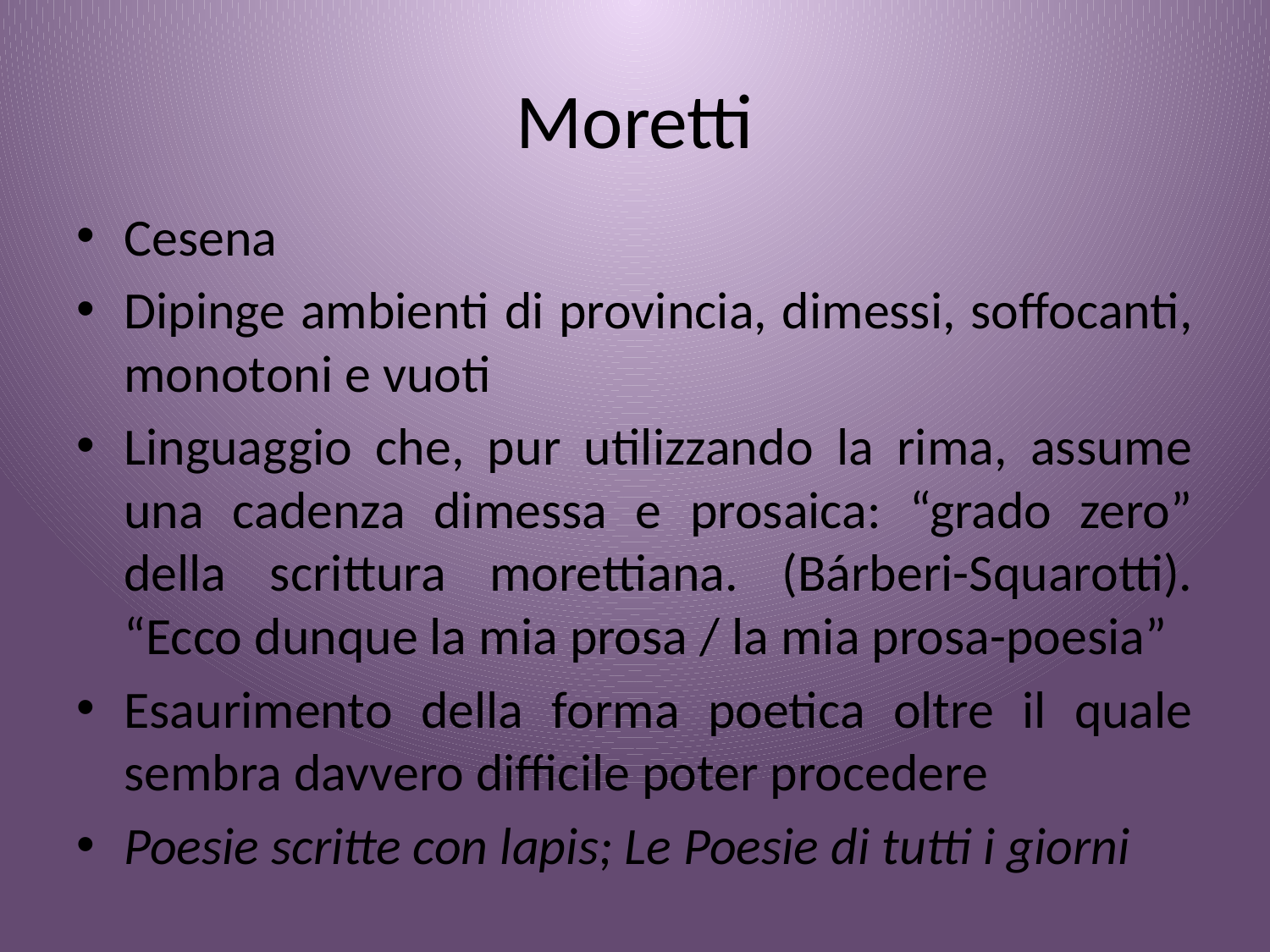

# Moretti
Cesena
Dipinge ambienti di provincia, dimessi, soffocanti, monotoni e vuoti
Linguaggio che, pur utilizzando la rima, assume una cadenza dimessa e prosaica: “grado zero” della scrittura morettiana. (Bárberi-Squarotti). “Ecco dunque la mia prosa / la mia prosa-poesia”
Esaurimento della forma poetica oltre il quale sembra davvero difficile poter procedere
Poesie scritte con lapis; Le Poesie di tutti i giorni